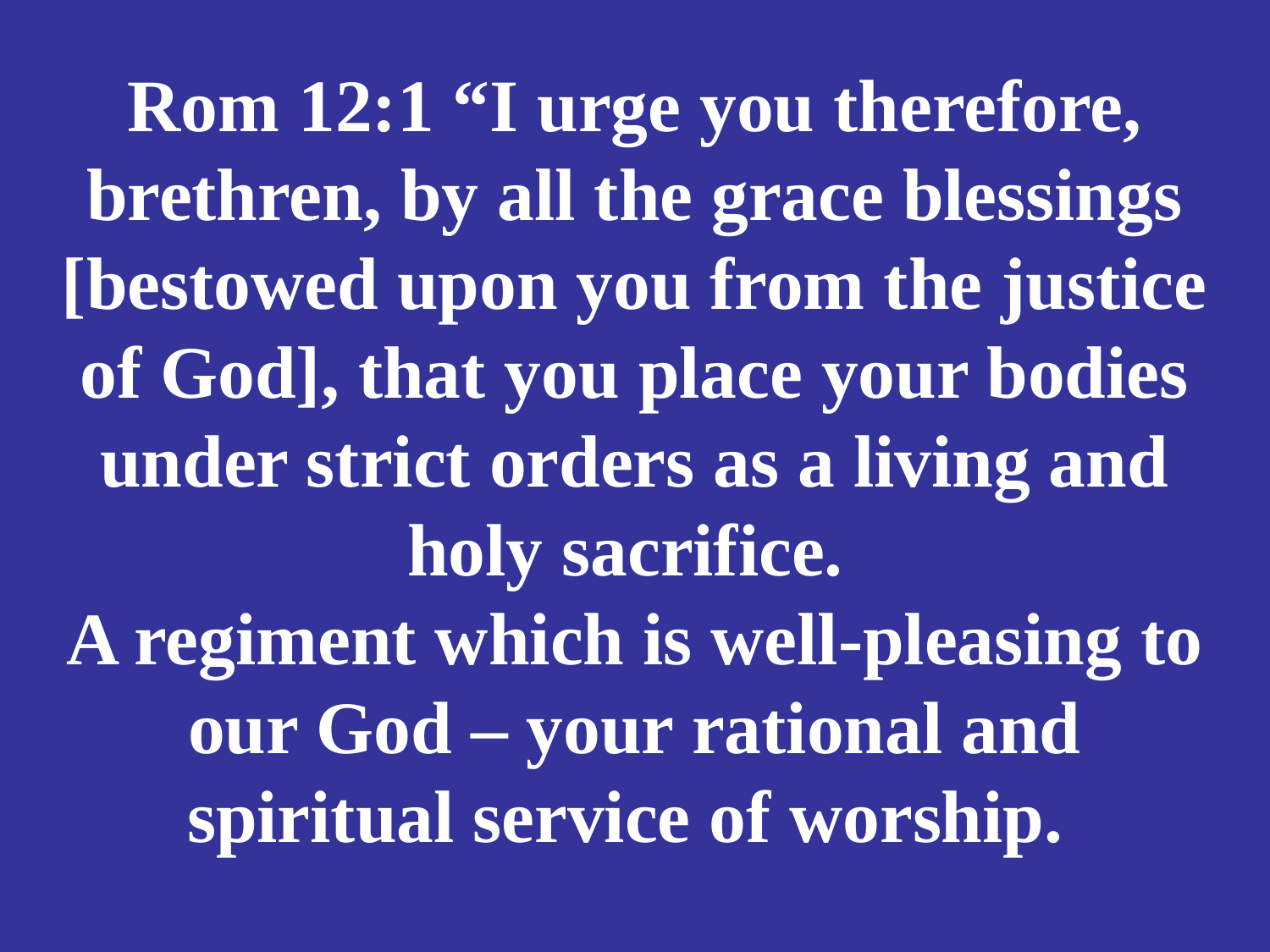

# Rom 12:1 “I urge you therefore, brethren, by all the grace blessings [bestowed upon you from the justice of God], that you place your bodies under strict orders as a living and holy sacrifice. A regiment which is well-pleasing to our God – your rational and spiritual service of worship.